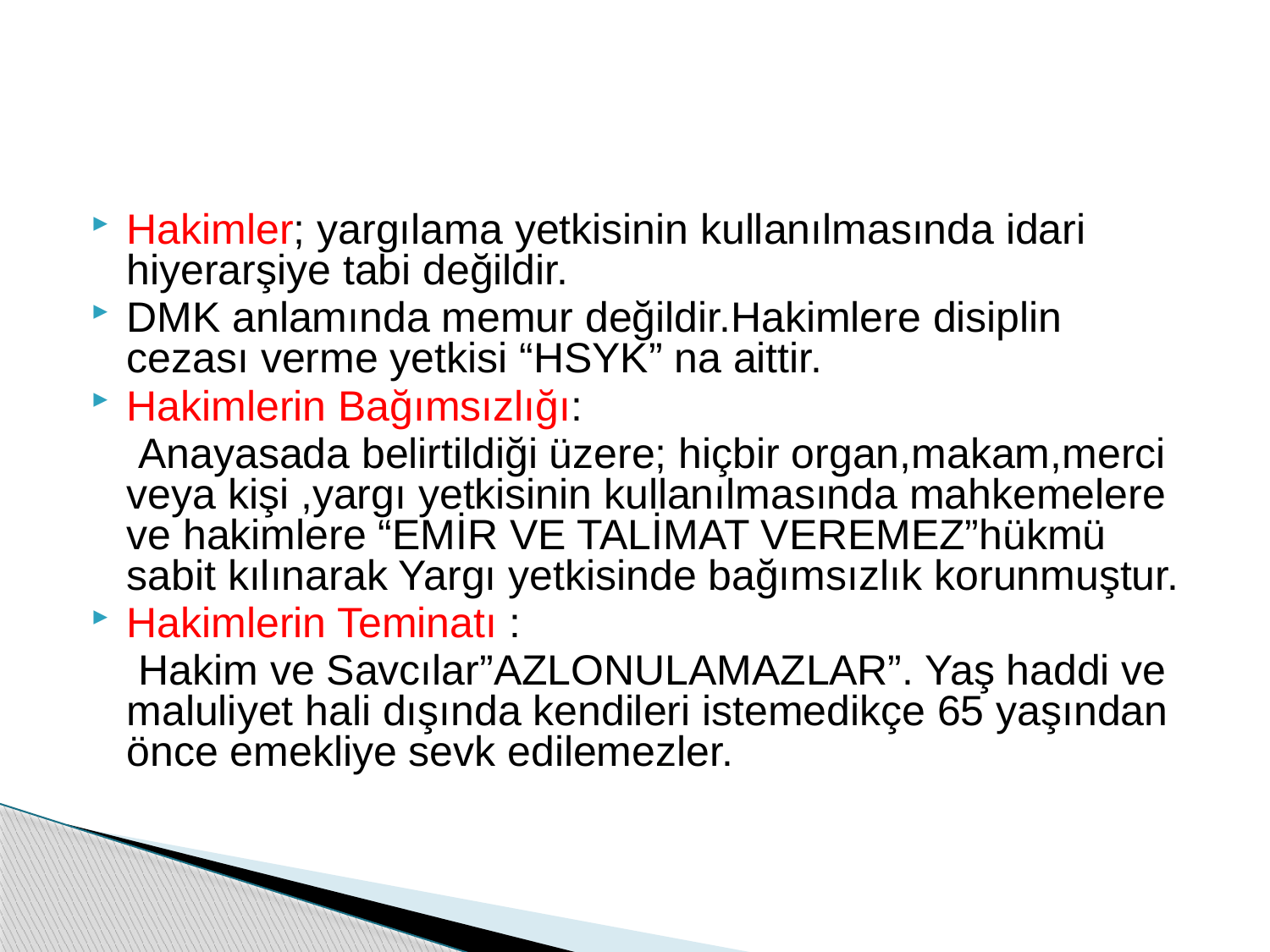

#
Hakimler; yargılama yetkisinin kullanılmasında idari hiyerarşiye tabi değildir.
DMK anlamında memur değildir.Hakimlere disiplin cezası verme yetkisi “HSYK” na aittir.
Hakimlerin Bağımsızlığı:
    Anayasada belirtildiği üzere; hiçbir organ,makam,merci veya kişi ,yargı yetkisinin kullanılmasında mahkemelere ve hakimlere “EMİR VE TALİMAT VEREMEZ”hükmü sabit kılınarak Yargı yetkisinde bağımsızlık korunmuştur.
Hakimlerin Teminatı :
    Hakim ve Savcılar”AZLONULAMAZLAR”. Yaş haddi ve maluliyet hali dışında kendileri istemedikçe 65 yaşından önce emekliye sevk edilemezler.